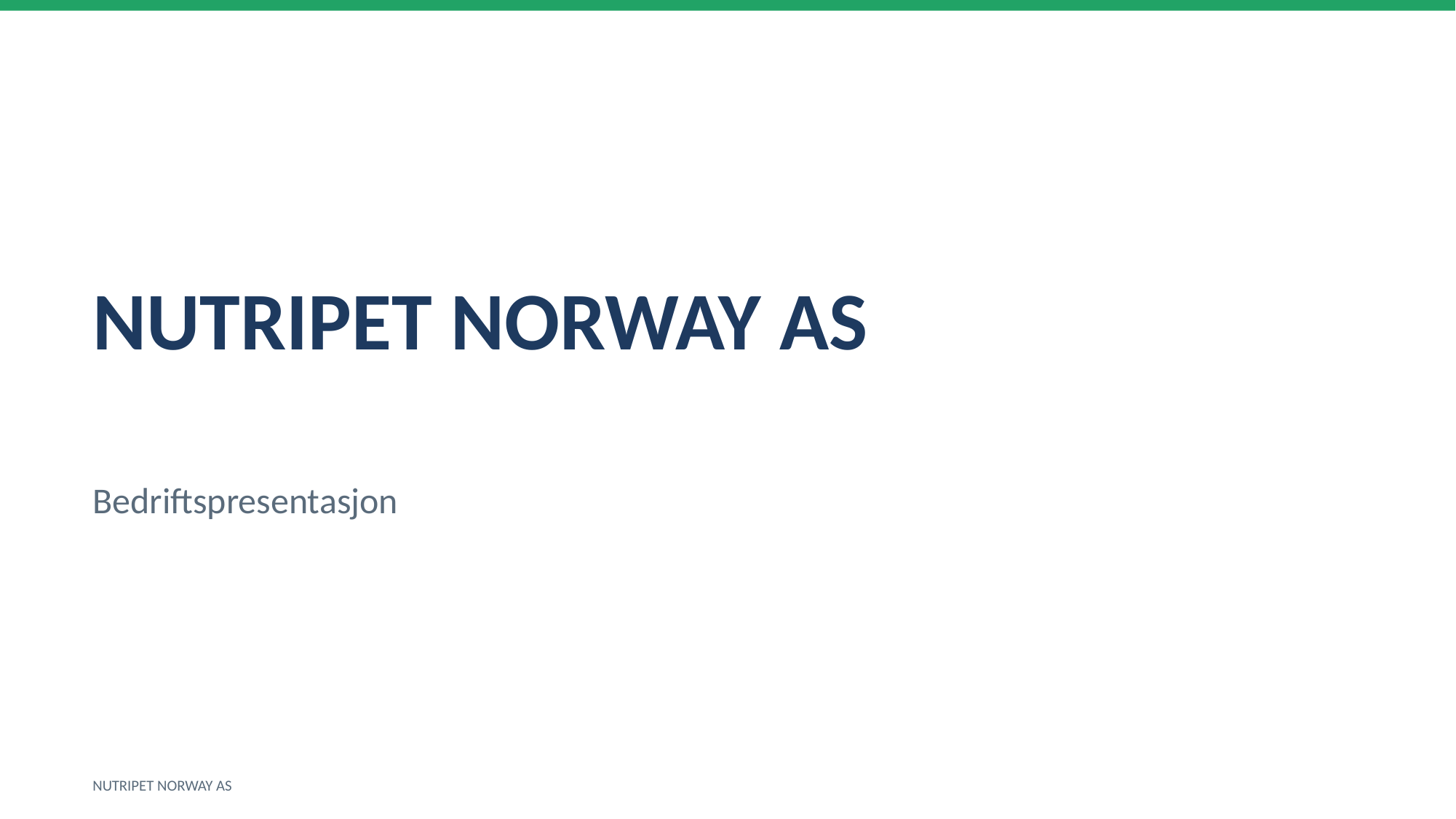

NUTRIPET NORWAY AS
Bedriftspresentasjon
NUTRIPET NORWAY AS